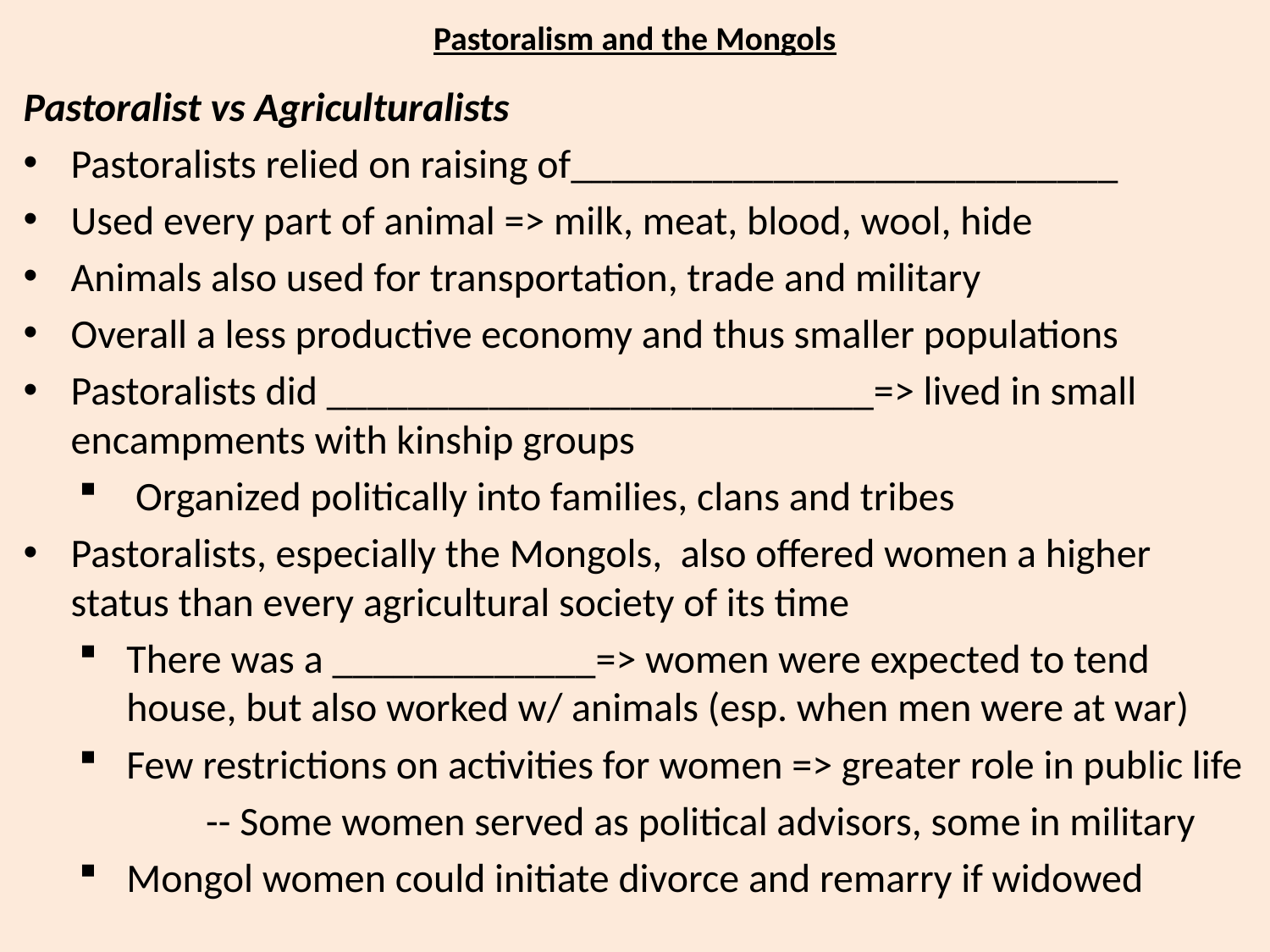

# Pastoralism and the Mongols
Pastoralist vs Agriculturalists
Pastoralists relied on raising of___________________________
Used every part of animal => milk, meat, blood, wool, hide
Animals also used for transportation, trade and military
Overall a less productive economy and thus smaller populations
Pastoralists did ___________________________=> lived in small encampments with kinship groups
 Organized politically into families, clans and tribes
Pastoralists, especially the Mongols,  also offered women a higher status than every agricultural society of its time
There was a _____________=> women were expected to tend house, but also worked w/ animals (esp. when men were at war)
Few restrictions on activities for women => greater role in public life
	-- Some women served as political advisors, some in military
Mongol women could initiate divorce and remarry if widowed